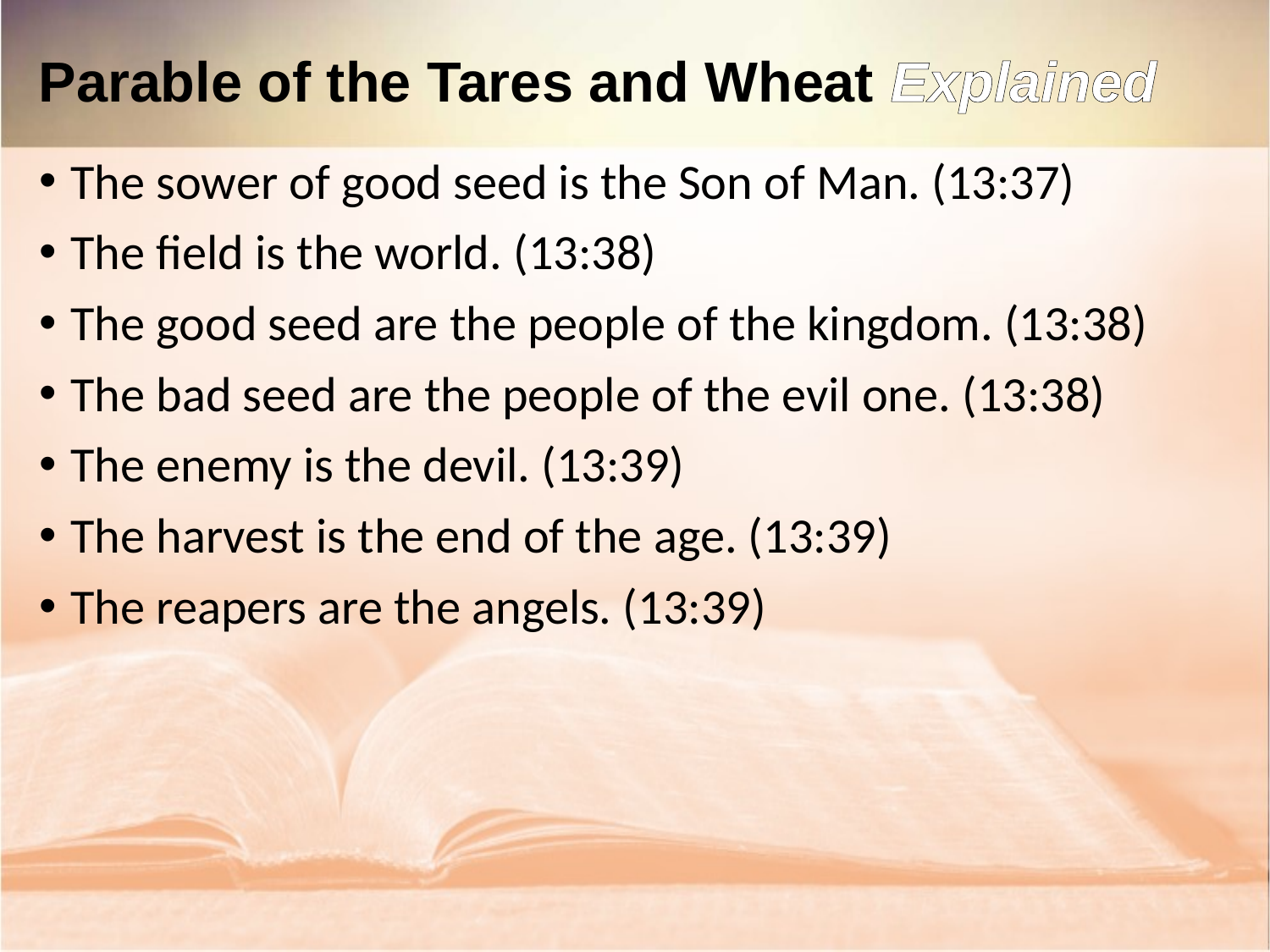

Parable of the Tares and Wheat Explained
The sower of good seed is the Son of Man. (13:37)
The field is the world. (13:38)
The good seed are the people of the kingdom. (13:38)
The bad seed are the people of the evil one. (13:38)
The enemy is the devil. (13:39)
The harvest is the end of the age. (13:39)
The reapers are the angels. (13:39)